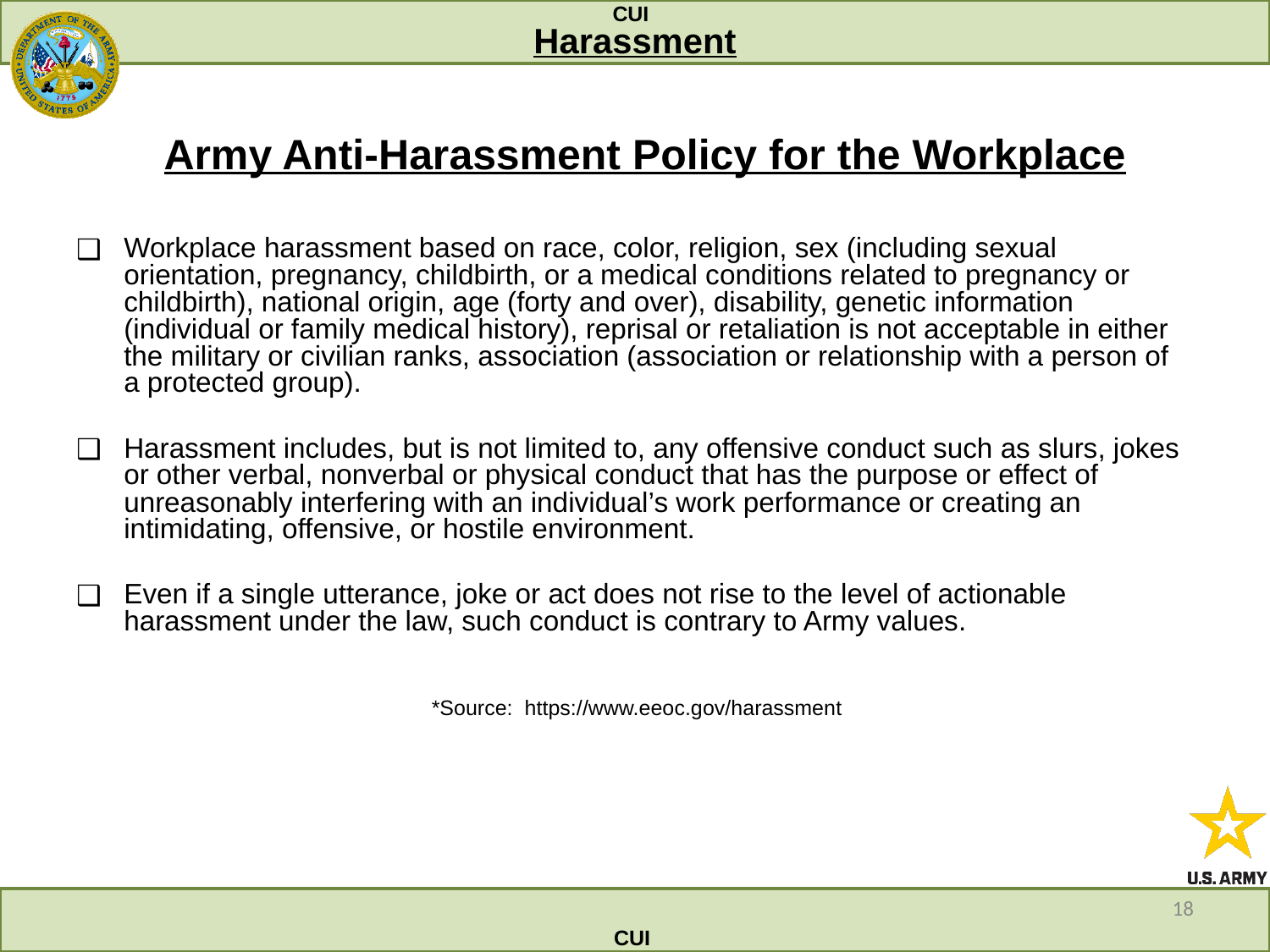

# Harassment
Army Anti-Harassment Policy for the Workplace

Workplace harassment based on race, color, religion, sex (including sexual orientation, pregnancy, childbirth, or a medical conditions related to pregnancy or childbirth), national origin, age (forty and over), disability, genetic information (individual or family medical history), reprisal or retaliation is not acceptable in either the military or civilian ranks, association (association or relationship with a person of a protected group).

Harassment includes, but is not limited to, any offensive conduct such as slurs, jokes or other verbal, nonverbal or physical conduct that has the purpose or effect of unreasonably interfering with an individual’s work performance or creating an intimidating, offensive, or hostile environment.

Even if a single utterance, joke or act does not rise to the level of actionable harassment under the law, such conduct is contrary to Army values.

*Source:  https://www.eeoc.gov/harassment
18